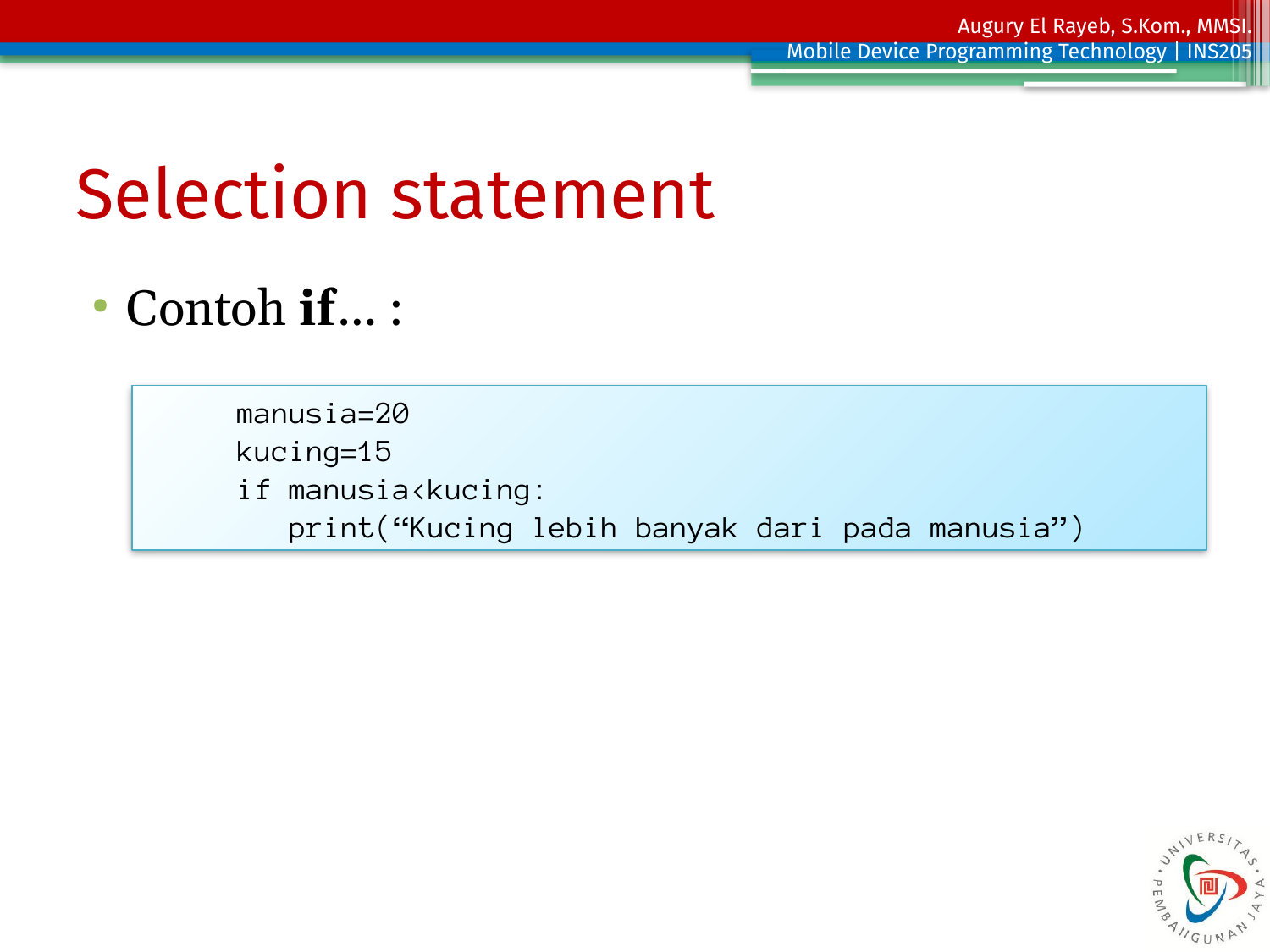

# Selection statement
Contoh if… :

manusia=20
kucing=15
if manusia<kucing:
   print(“Kucing lebih banyak dari pada manusia”)